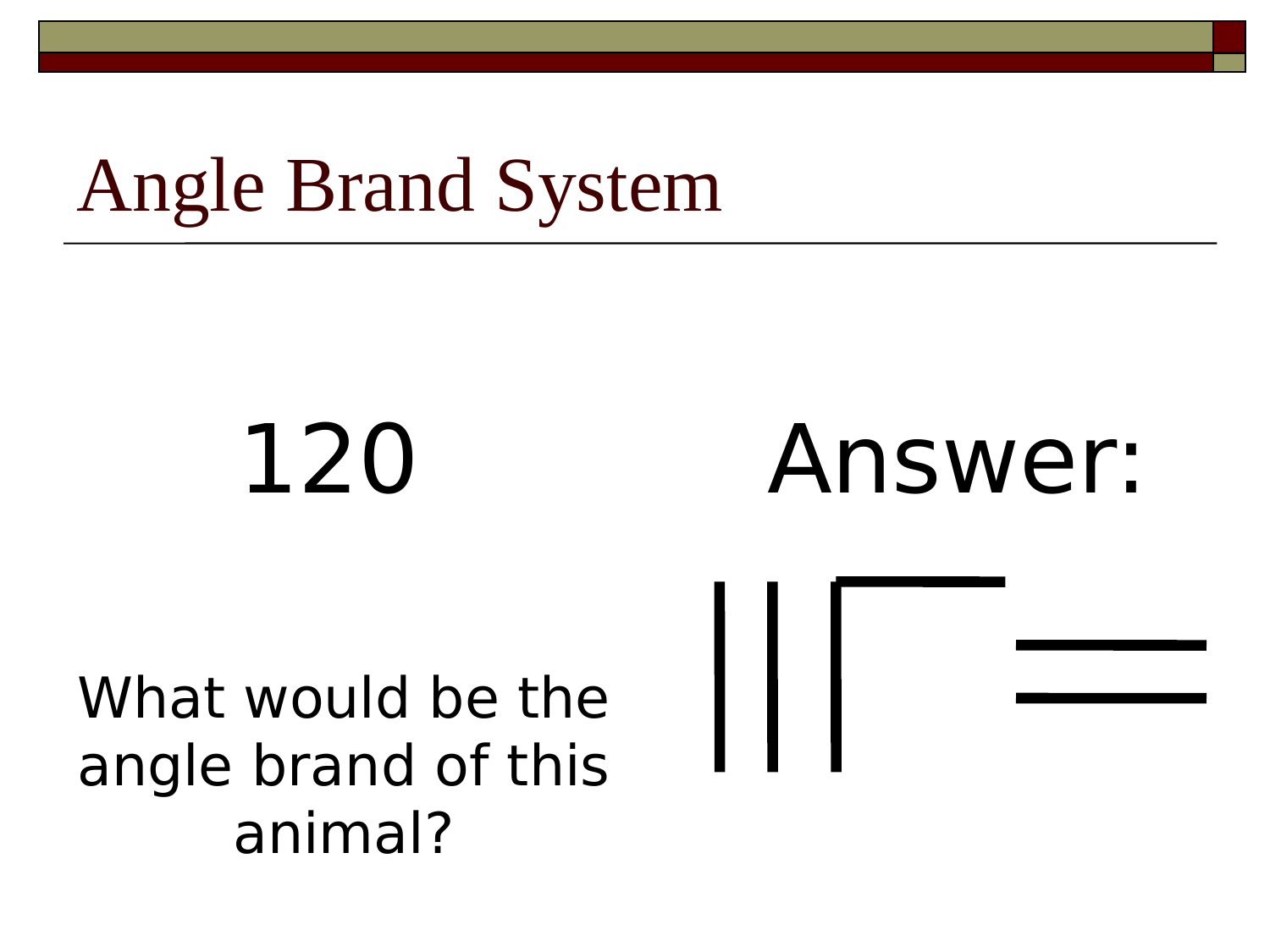

# Angle Brand System
120
Answer:

What would be the angle brand of this animal?